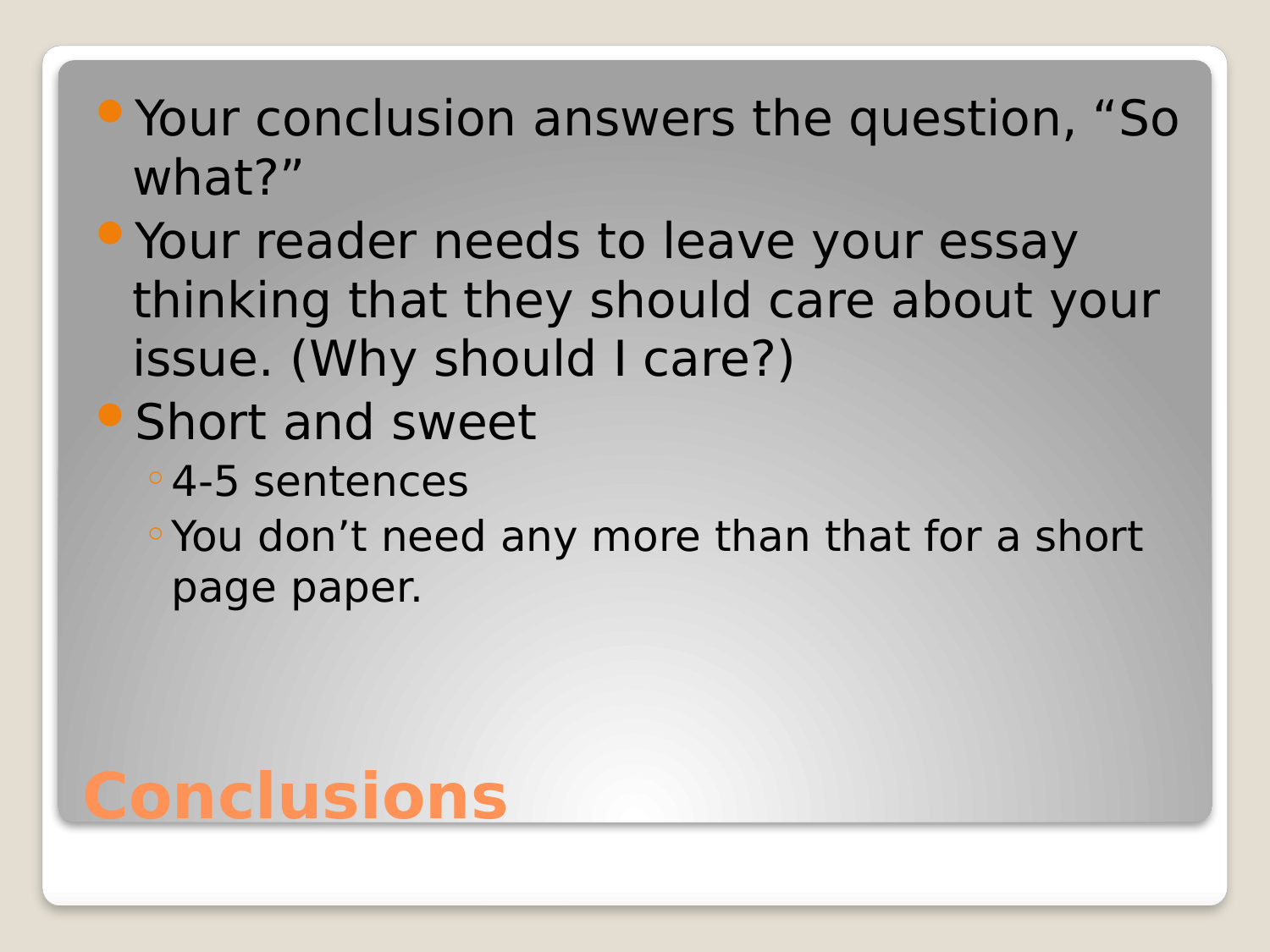

Your conclusion answers the question, “So what?”
Your reader needs to leave your essay thinking that they should care about your issue. (Why should I care?)
Short and sweet
4-5 sentences
You don’t need any more than that for a short page paper.
# Conclusions